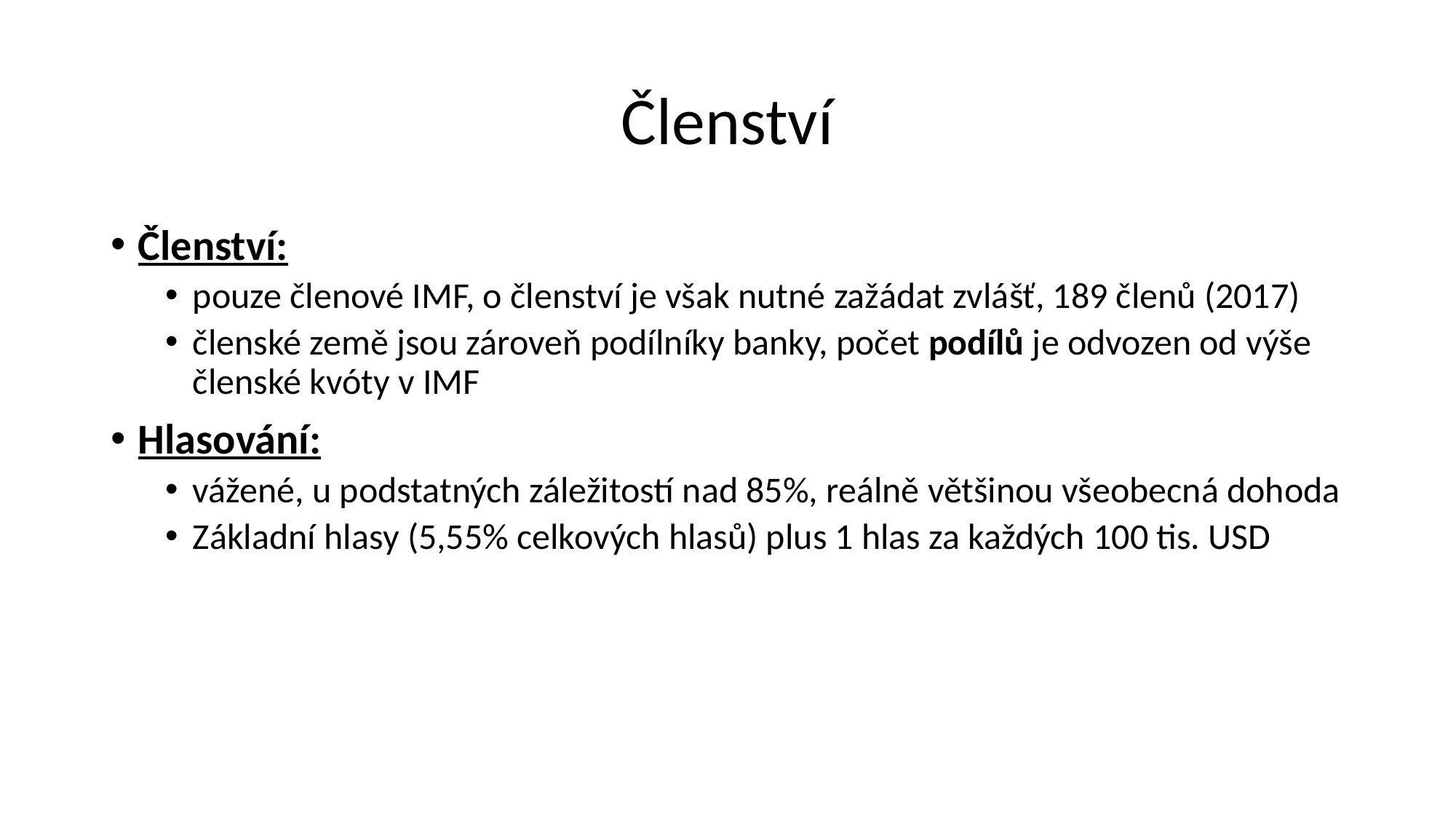

# Členství
Členství:
pouze členové IMF, o členství je však nutné zažádat zvlášť, 189 členů (2017)
členské země jsou zároveň podílníky banky, počet podílů je odvozen od výše členské kvóty v IMF
Hlasování:
vážené, u podstatných záležitostí nad 85%, reálně většinou všeobecná dohoda
Základní hlasy (5,55% celkových hlasů) plus 1 hlas za každých 100 tis. USD